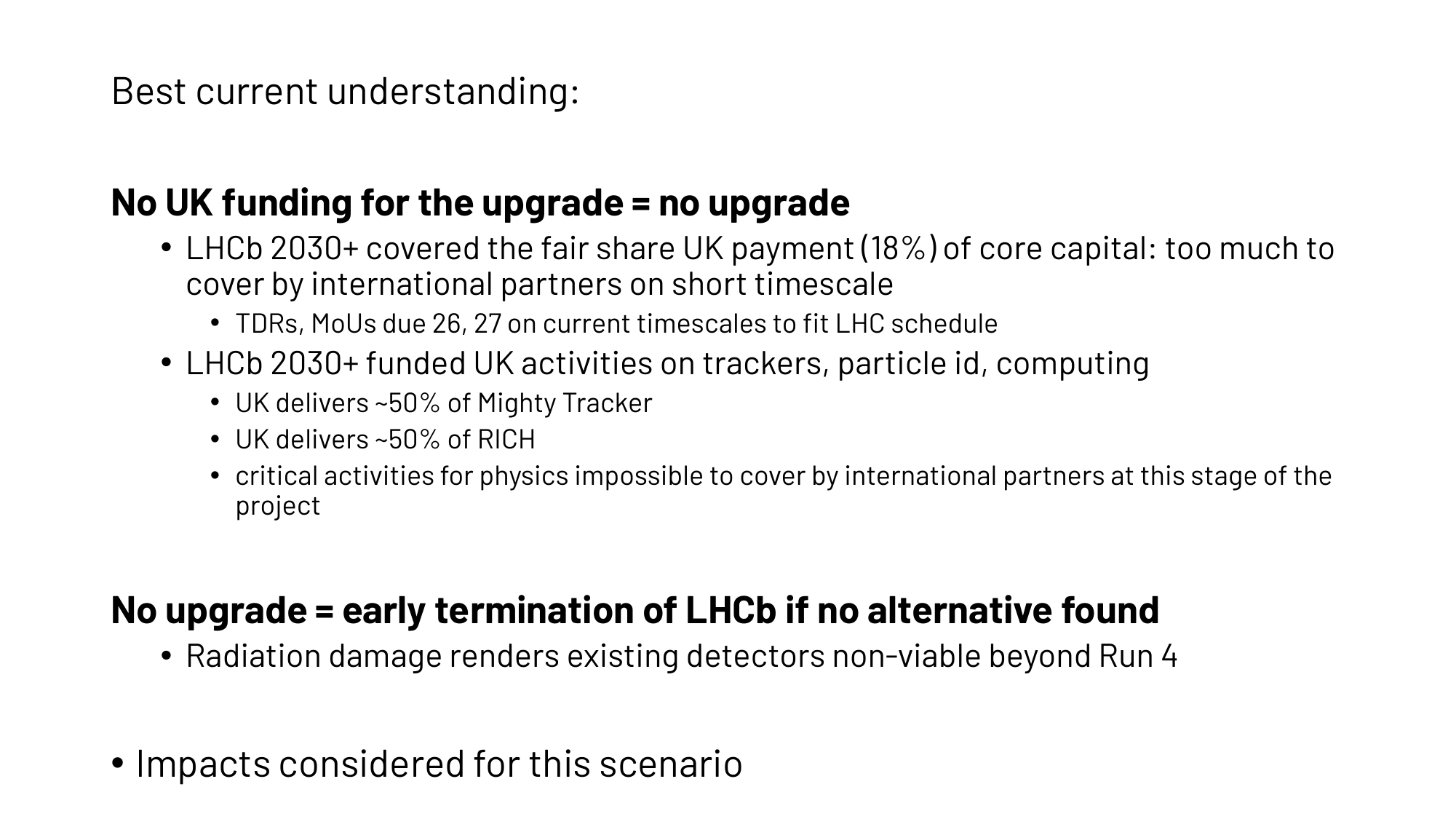

Best current understanding:

No UK funding for the upgrade = no upgrade
LHCb 2030+ covered the fair share UK payment (18%) of core capital: too much to cover by international partners on short timescale
TDRs, MoUs due 26, 27 on current timescales to fit LHC schedule
LHCb 2030+ funded UK activities on trackers, particle id, computing
UK delivers ~50% of Mighty Tracker
UK delivers ~50% of RICH
critical activities for physics impossible to cover by international partners at this stage of the project

No upgrade = early termination of LHCb if no alternative found
Radiation damage renders existing detectors non-viable beyond Run 4

Impacts considered for this scenario